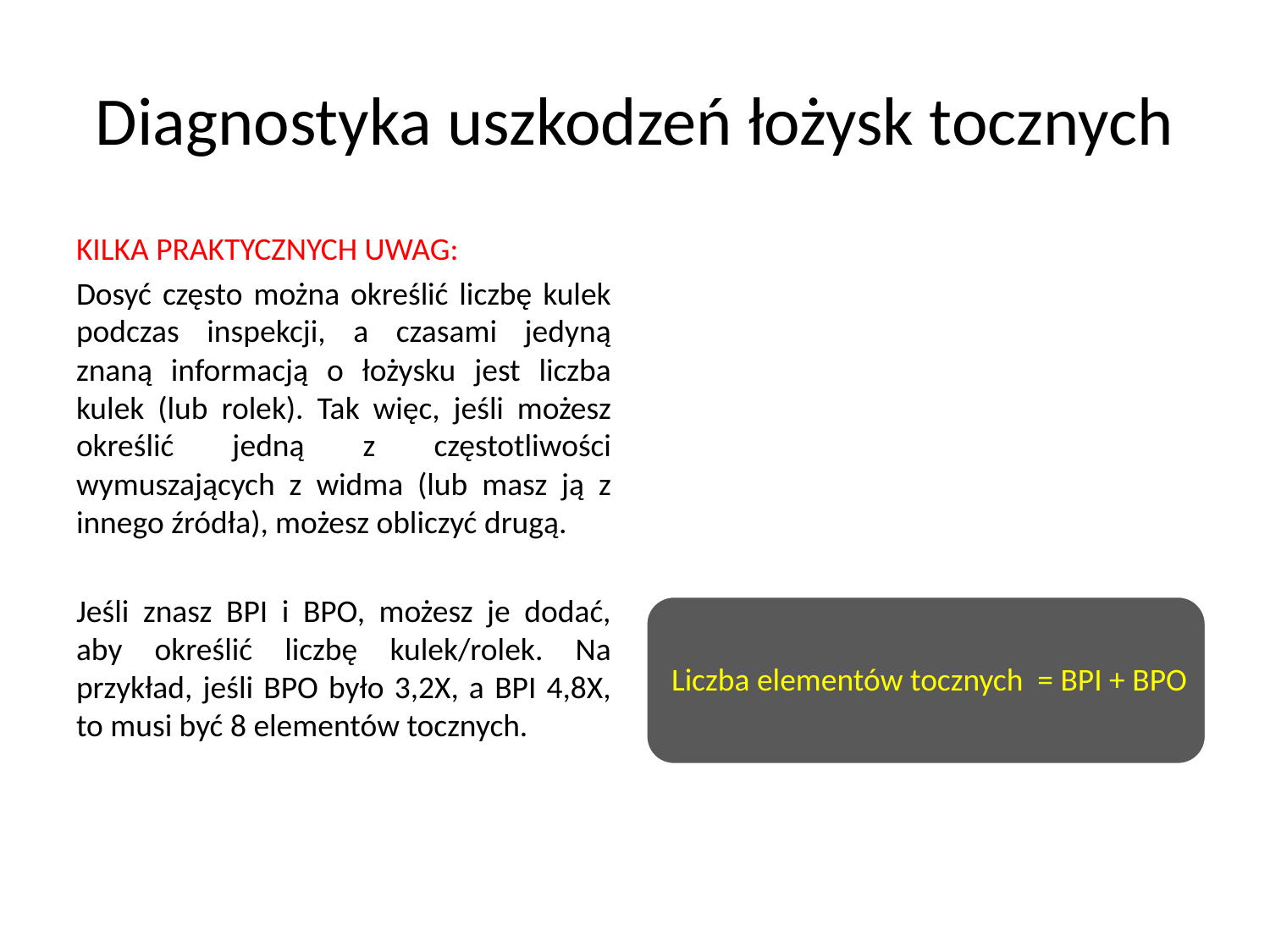

# Diagnostyka uszkodzeń łożysk tocznych
KILKA PRAKTYCZNYCH UWAG:
Dosyć często można określić liczbę kulek podczas inspekcji, a czasami jedyną znaną informacją o łożysku jest liczba kulek (lub rolek). Tak więc, jeśli możesz określić jedną z częstotliwości wymuszających z widma (lub masz ją z innego źródła), możesz obliczyć drugą.

Jeśli znasz BPI i BPO, możesz je dodać, aby określić liczbę kulek/rolek. Na przykład, jeśli BPO było 3,2X, a BPI 4,8X, to musi być 8 elementów tocznych.
Liczba elementów tocznych  = BPI + BPO